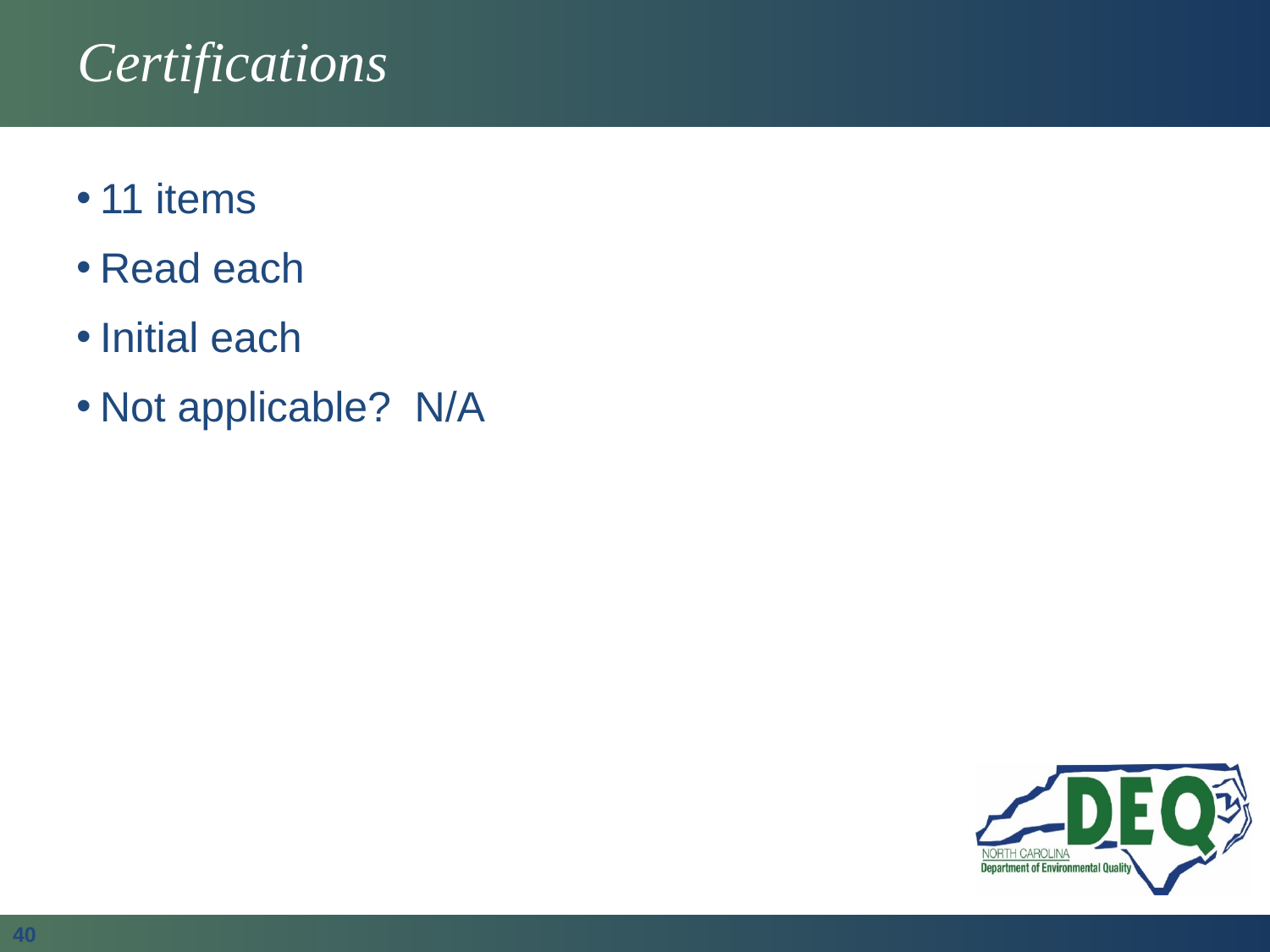

# Certifications
11 items
Read each
Initial each
Not applicable?  N/A

40